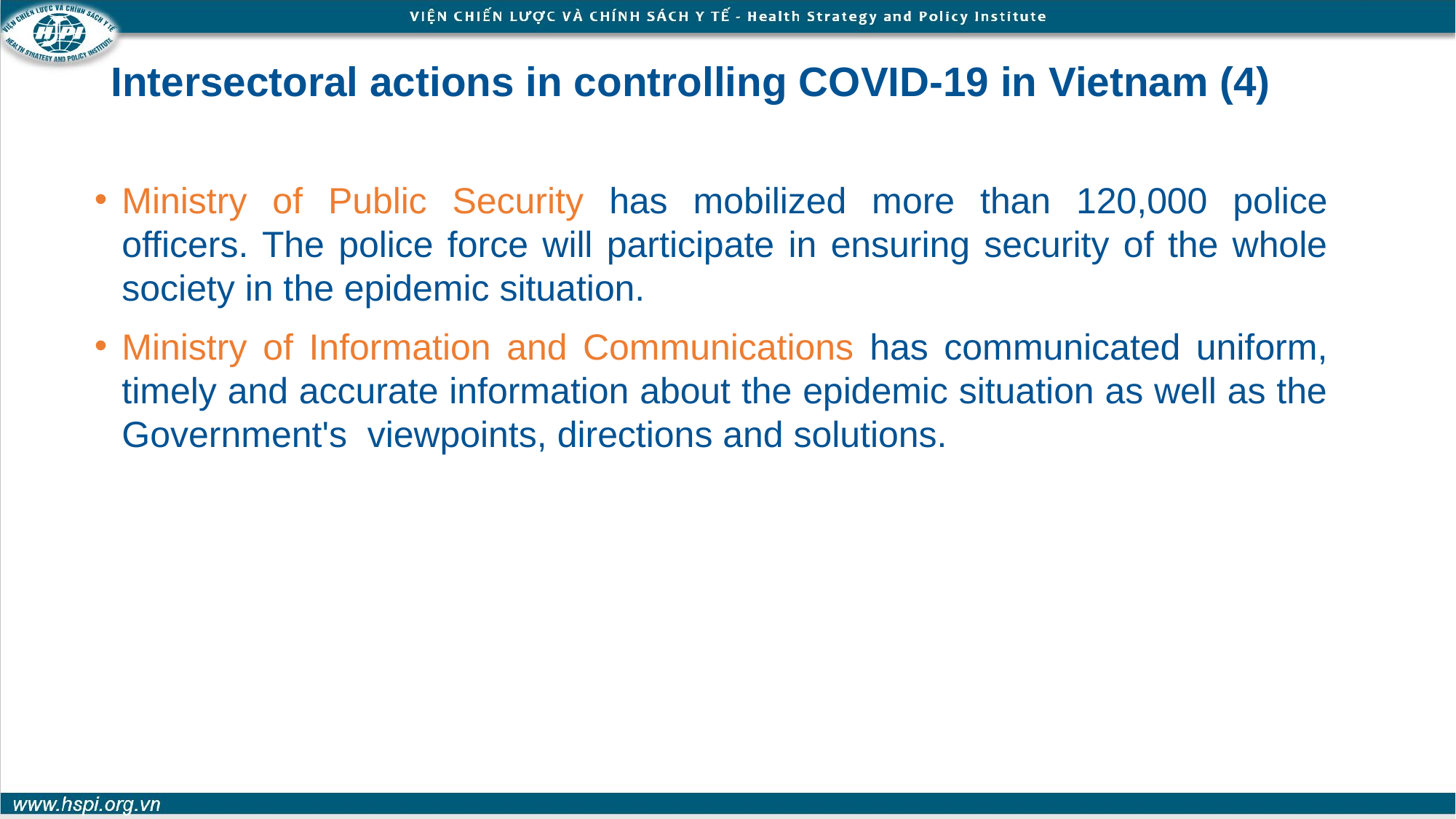

# Intersectoral actions in controlling COVID-19 in Vietnam (4)
Ministry of Public Security has mobilized more than 120,000 police officers. The police force will participate in ensuring security of the whole society in the epidemic situation.
Ministry of Information and Communications has communicated uniform, timely and accurate information about the epidemic situation as well as the Government's  viewpoints, directions and solutions.